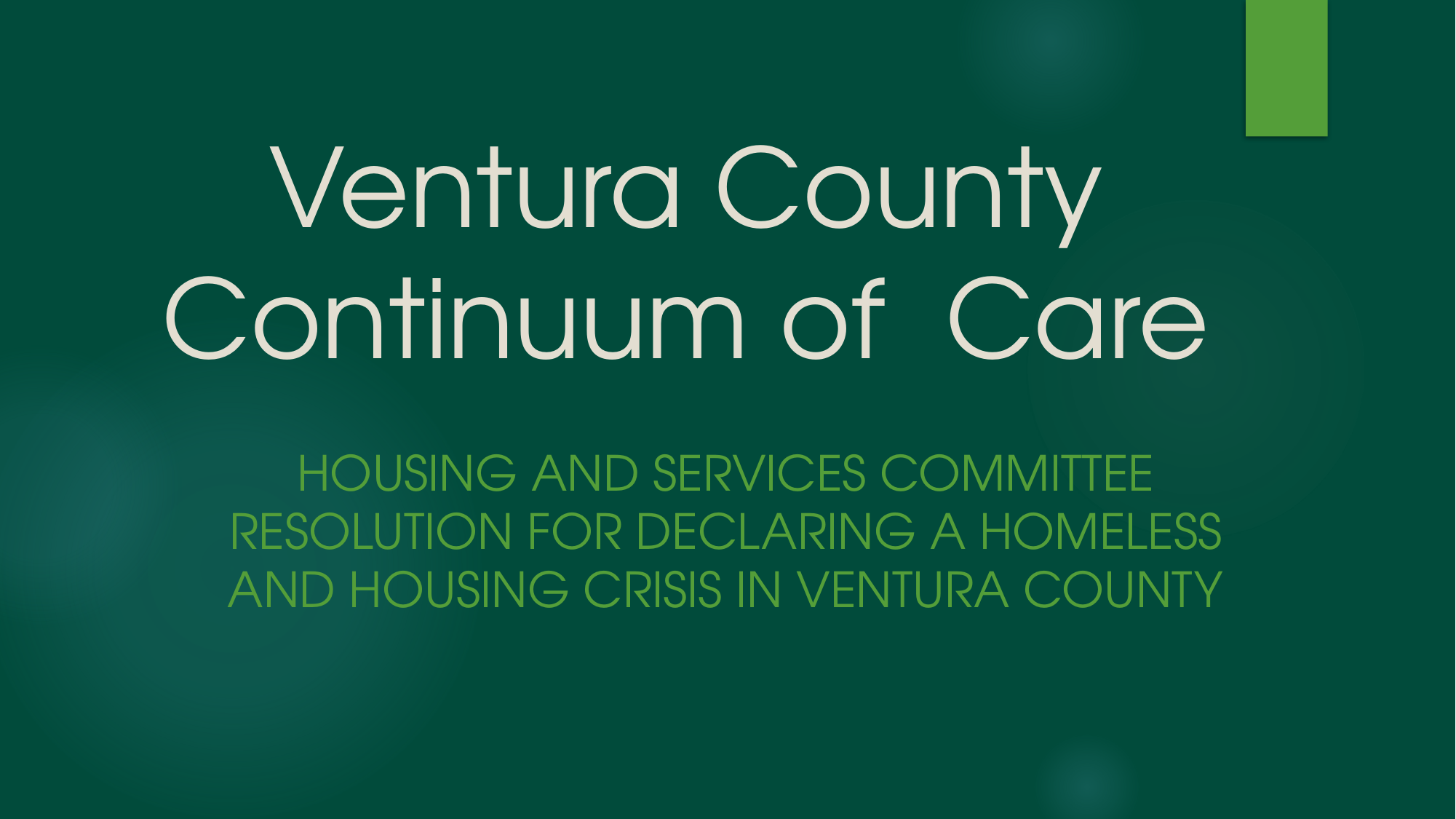

# Ventura County Continuum of  Care
Housing and Services committee Resolution for Declaring a Homeless and Housing Crisis in Ventura County